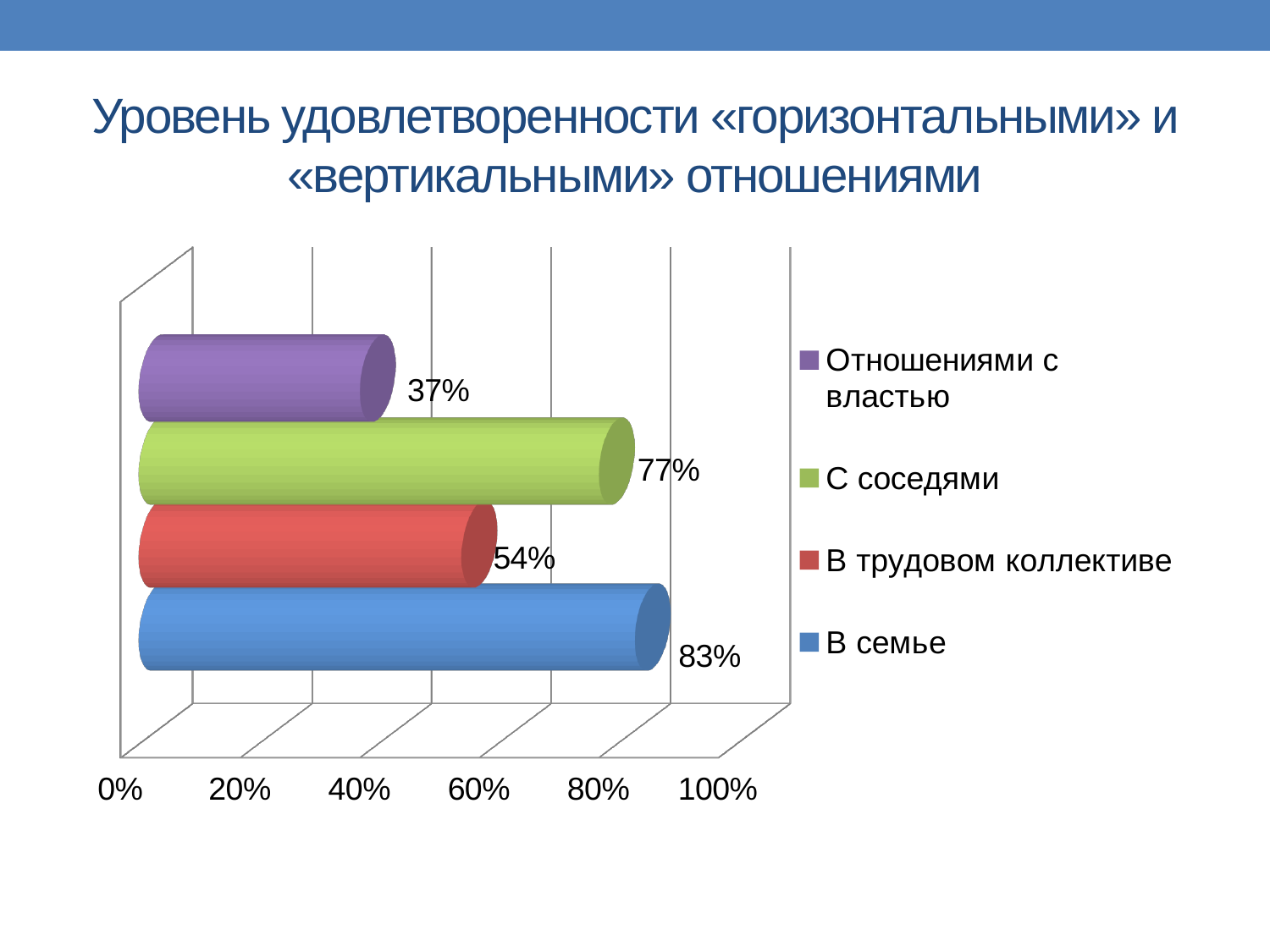

# Уровень удовлетворенности «горизонтальными» и «вертикальными» отношениями

[unsupported chart]